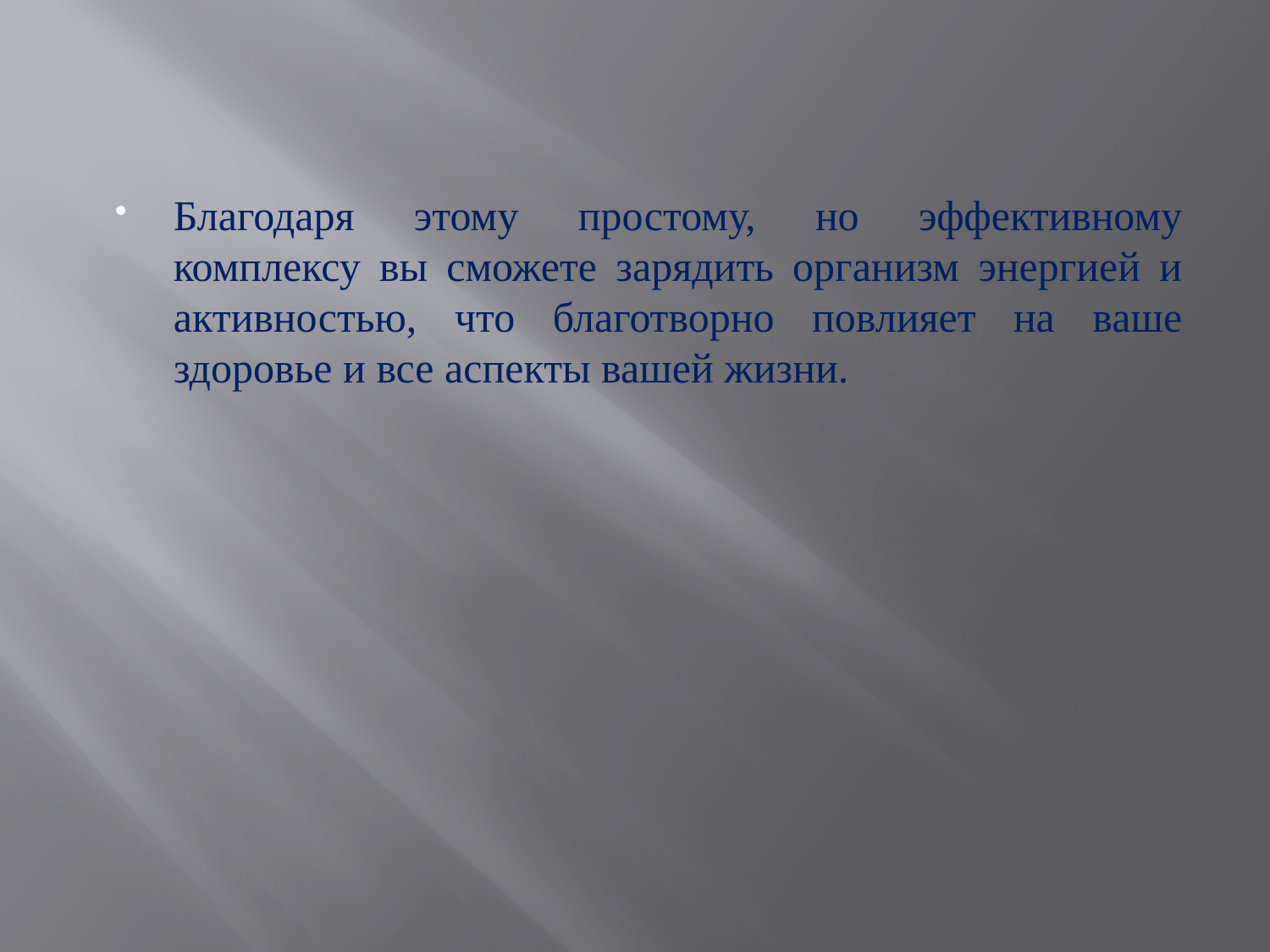

Благодаря этому простому, но эффективному комплексу вы сможете зарядить организм энергией и активностью, что благотворно повлияет на ваше здоровье и все аспекты вашей жизни.